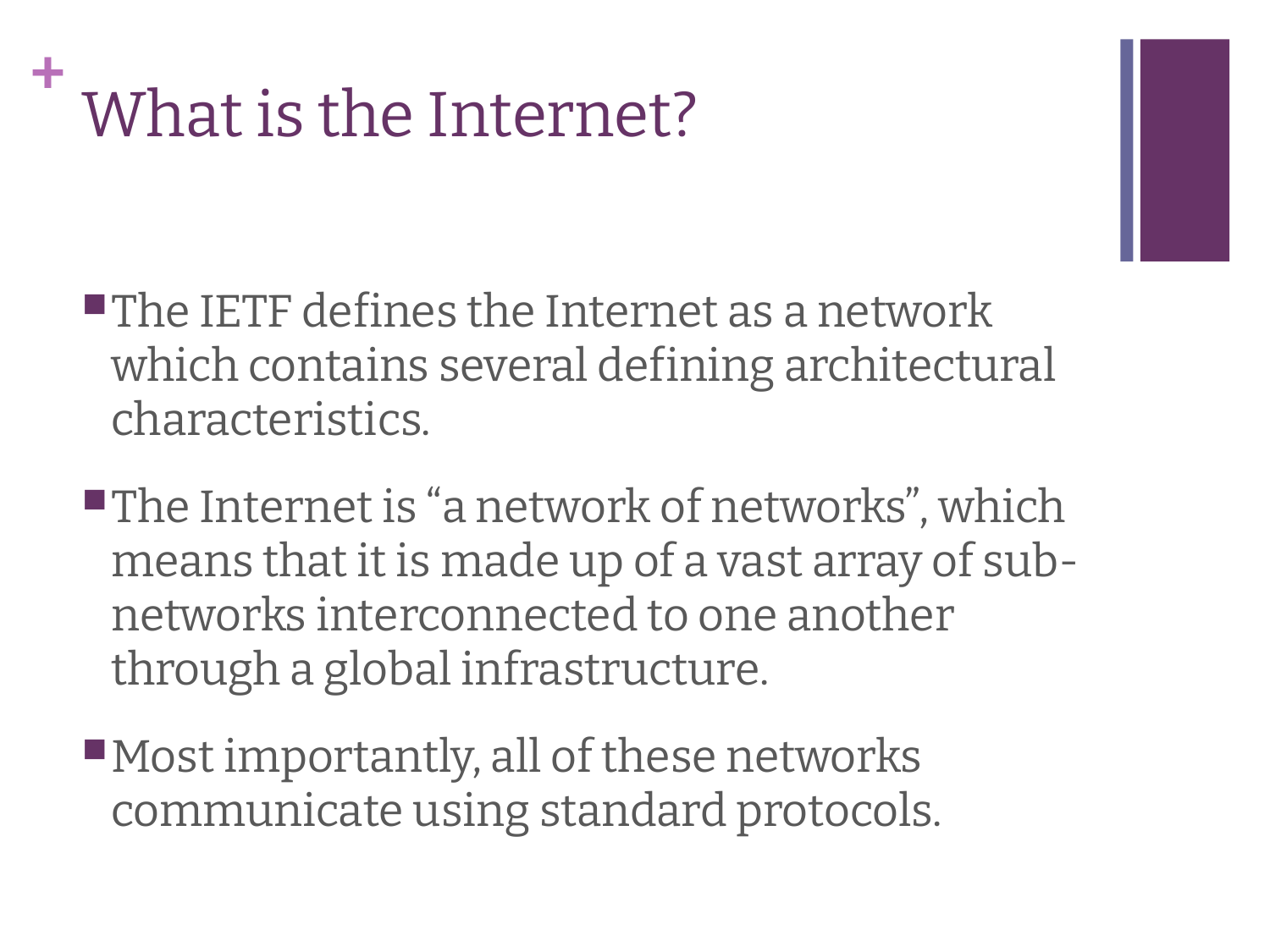

# What is the Internet?
The IETF defines the Internet as a network which contains several defining architectural characteristics.
The Internet is “a network of networks”, which means that it is made up of a vast array of sub-networks interconnected to one another through a global infrastructure.
Most importantly, all of these networks communicate using standard protocols.